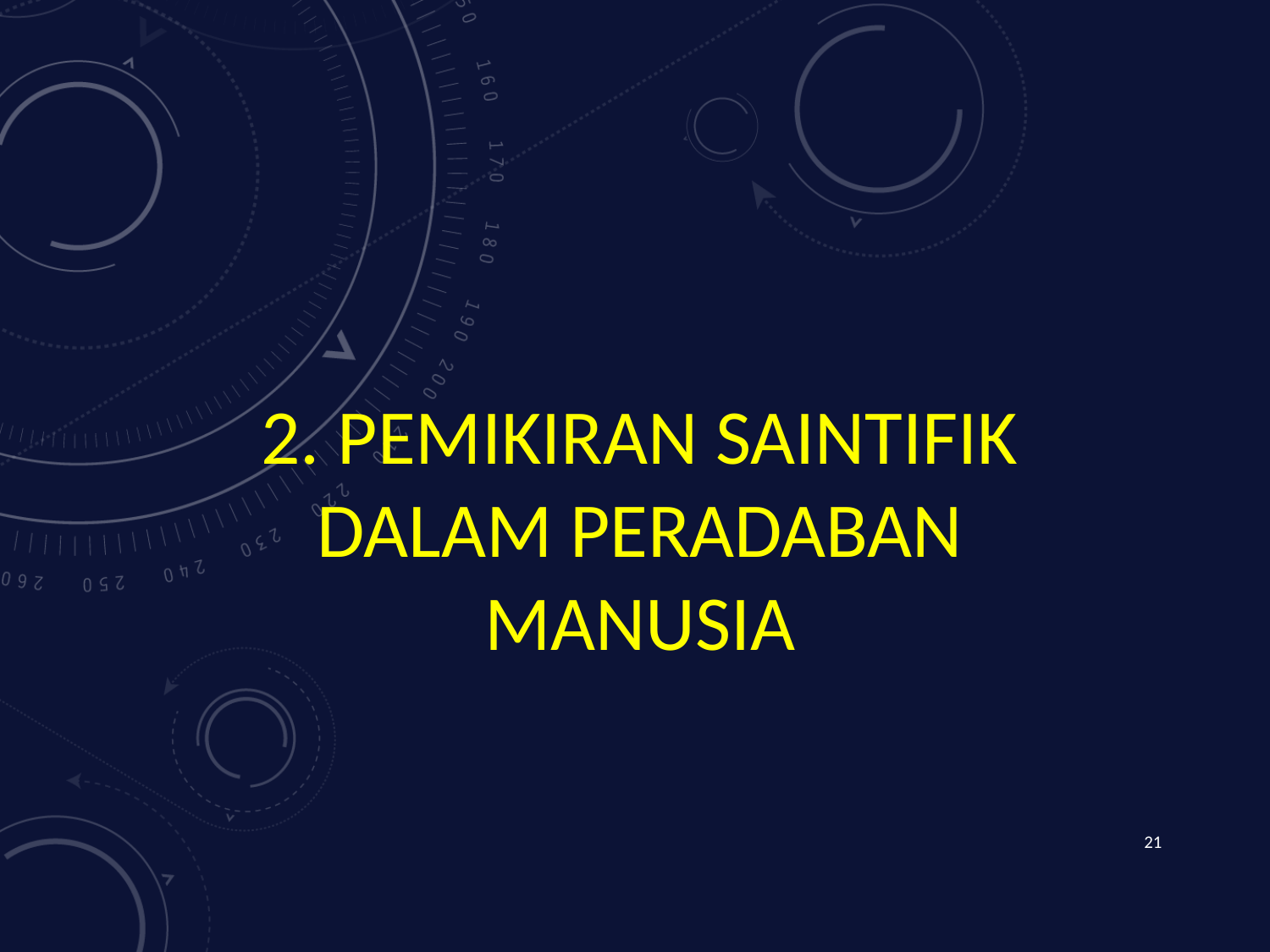

# 2. Pemikiran saintifik dalam peradaban manusia
21